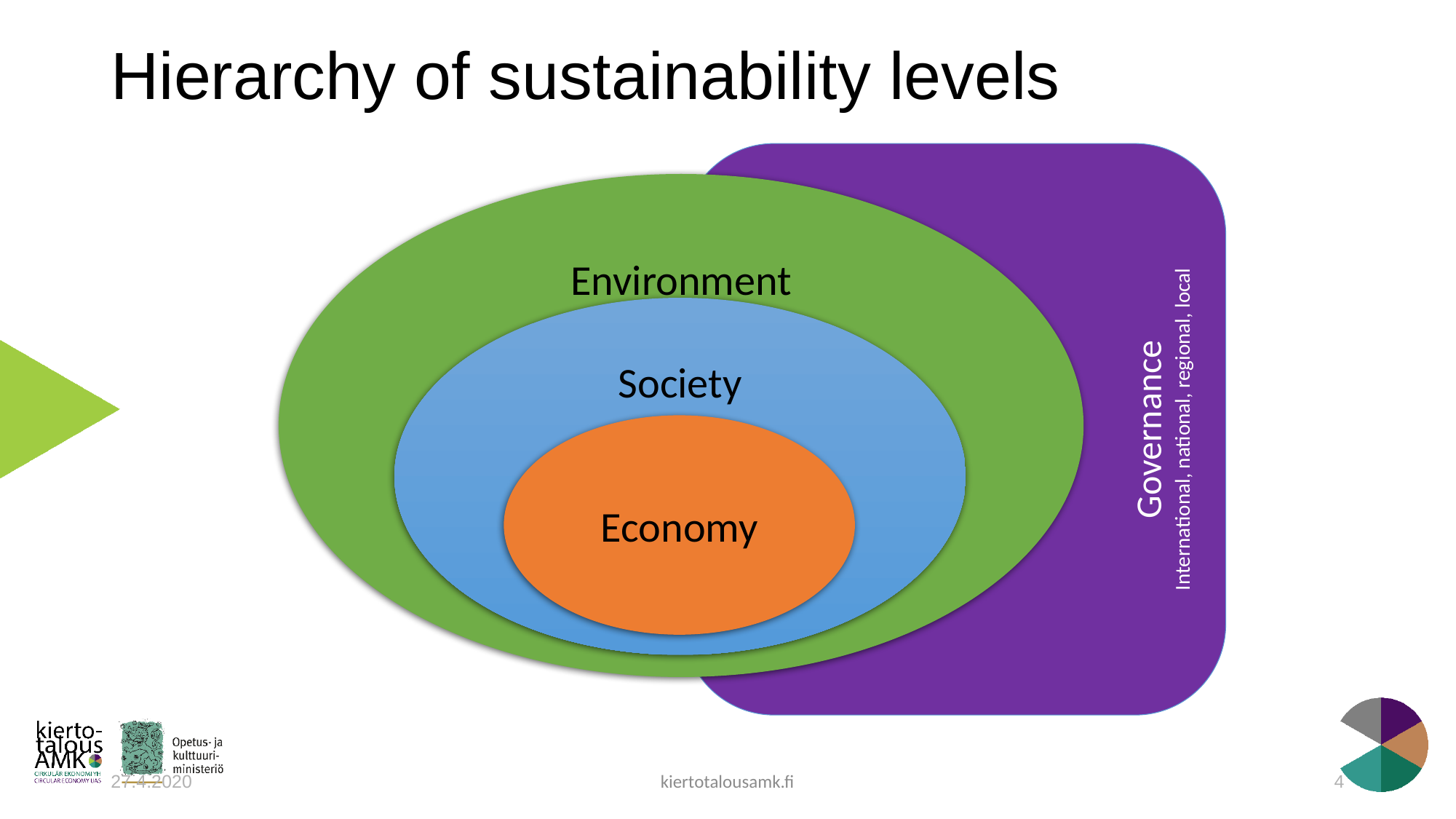

# Hierarchy of sustainability levels
Governance
International, national, regional, local
Environment
Society
Economy
kiertotalousamk.fi
27.4.2020
4